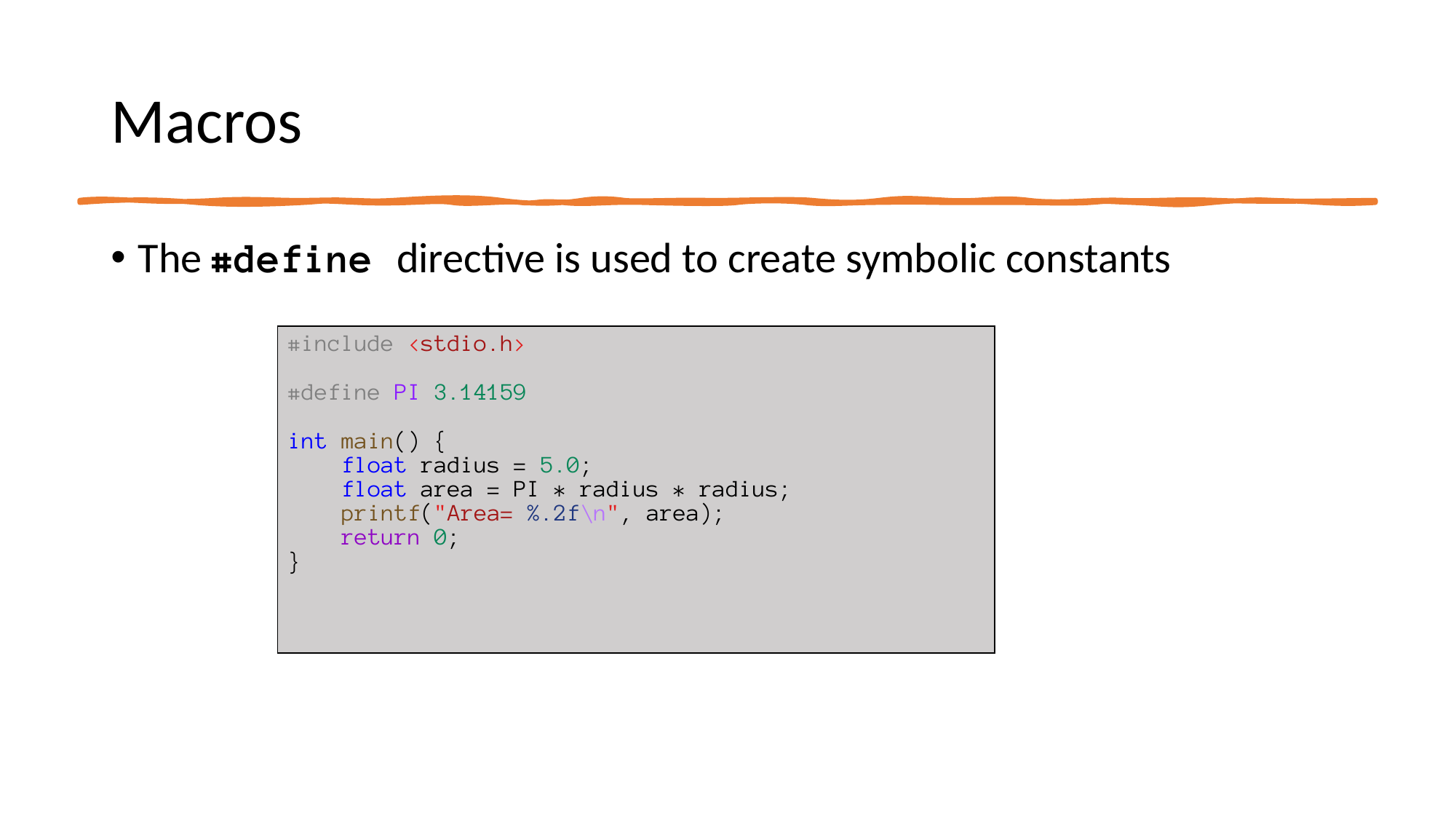

# Macros

The #define directive is used to create symbolic constants

| #include <stdio.h> #define PI 3.14159 int main() {     float radius = 5.0;     float area = PI \* radius \* radius;     printf("Area= %.2f\n", area);     return 0; } |
| --- |